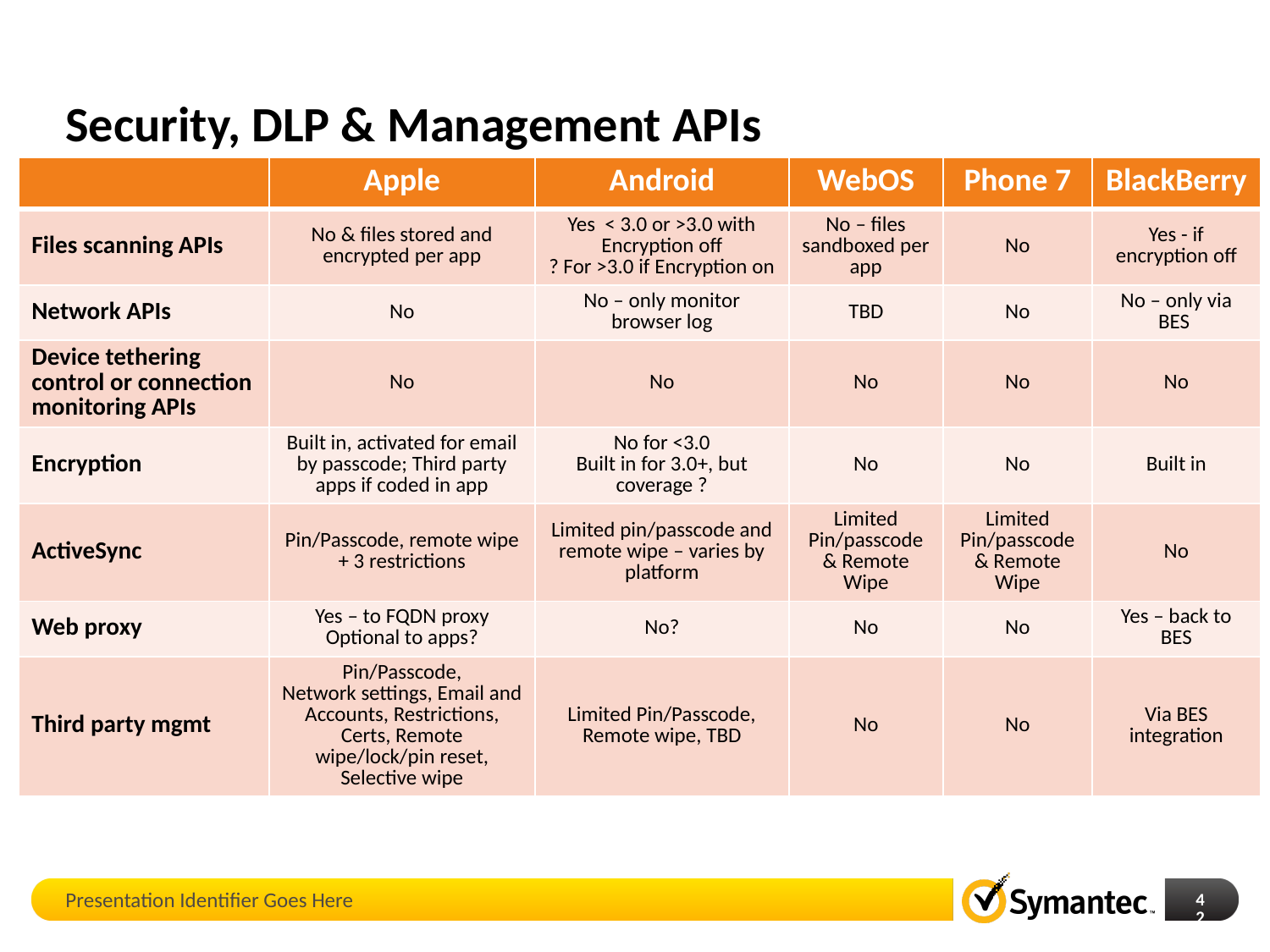

# Security, DLP & Management APIs
|  | Apple | Android | WebOS | Phone 7 | BlackBerry |
| --- | --- | --- | --- | --- | --- |
| Files scanning APIs | No & files stored and encrypted per app | Yes < 3.0 or >3.0 with Encryption off ? For >3.0 if Encryption on | No – files sandboxed per app | No | Yes - if encryption off |
| Network APIs | No | No – only monitor browser log | TBD | No | No – only via BES |
| Device tethering control or connection monitoring APIs | No | No | No | No | No |
| Encryption | Built in, activated for email by passcode; Third party apps if coded in app | No for <3.0 Built in for 3.0+, but coverage ? | No | No | Built in |
| ActiveSync | Pin/Passcode, remote wipe + 3 restrictions | Limited pin/passcode and remote wipe – varies by platform | Limited Pin/passcode & Remote Wipe | Limited Pin/passcode & Remote Wipe | No |
| Web proxy | Yes – to FQDN proxy Optional to apps? | No? | No | No | Yes – back to BES |
| Third party mgmt | Pin/Passcode, Network settings, Email and Accounts, Restrictions, Certs, Remote wipe/lock/pin reset, Selective wipe | Limited Pin/Passcode, Remote wipe, TBD | No | No | Via BES integration |
Presentation Identifier Goes Here
42